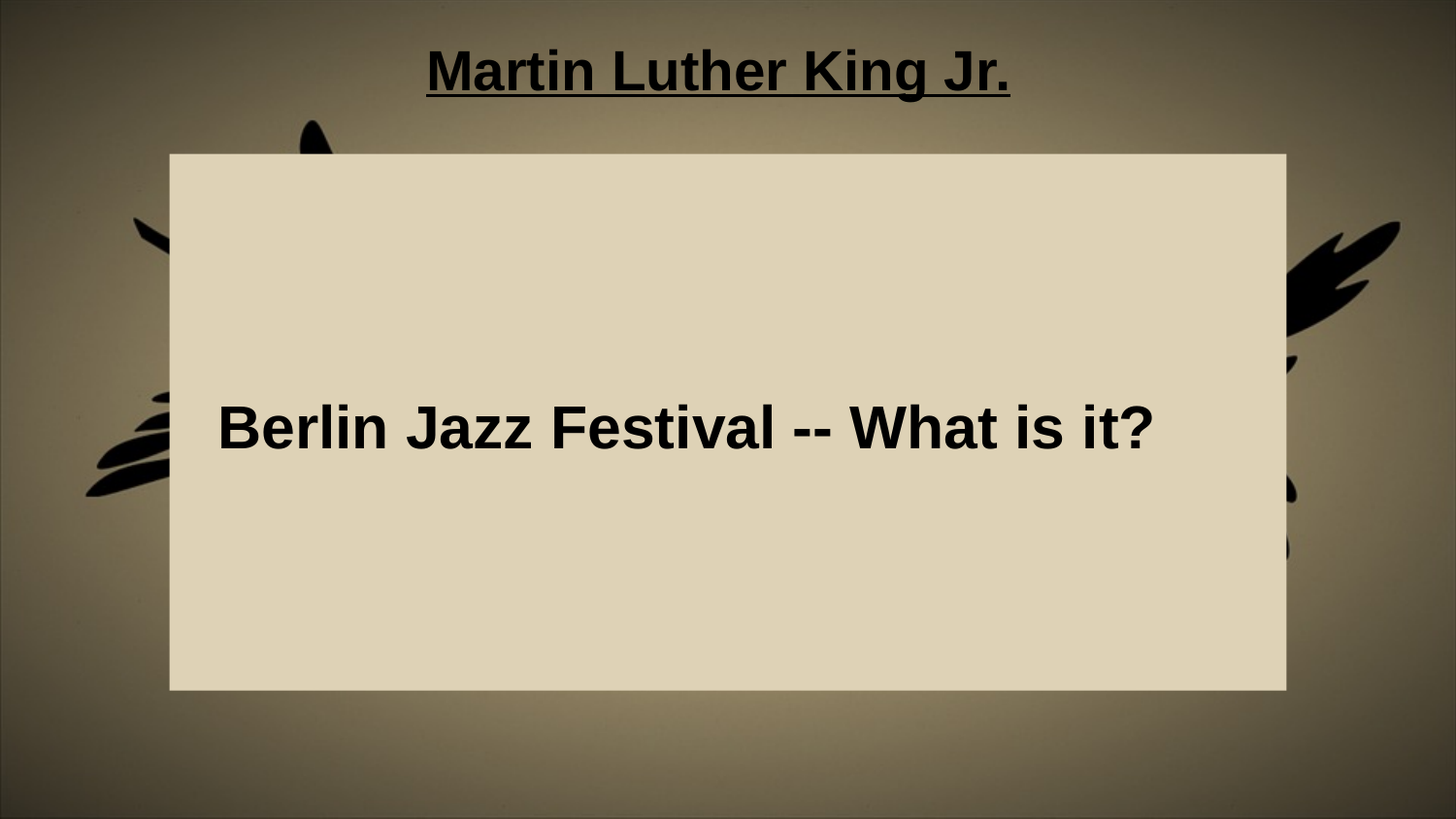

# Martin Luther King Jr.

  Berlin Jazz Festival -- What is it?